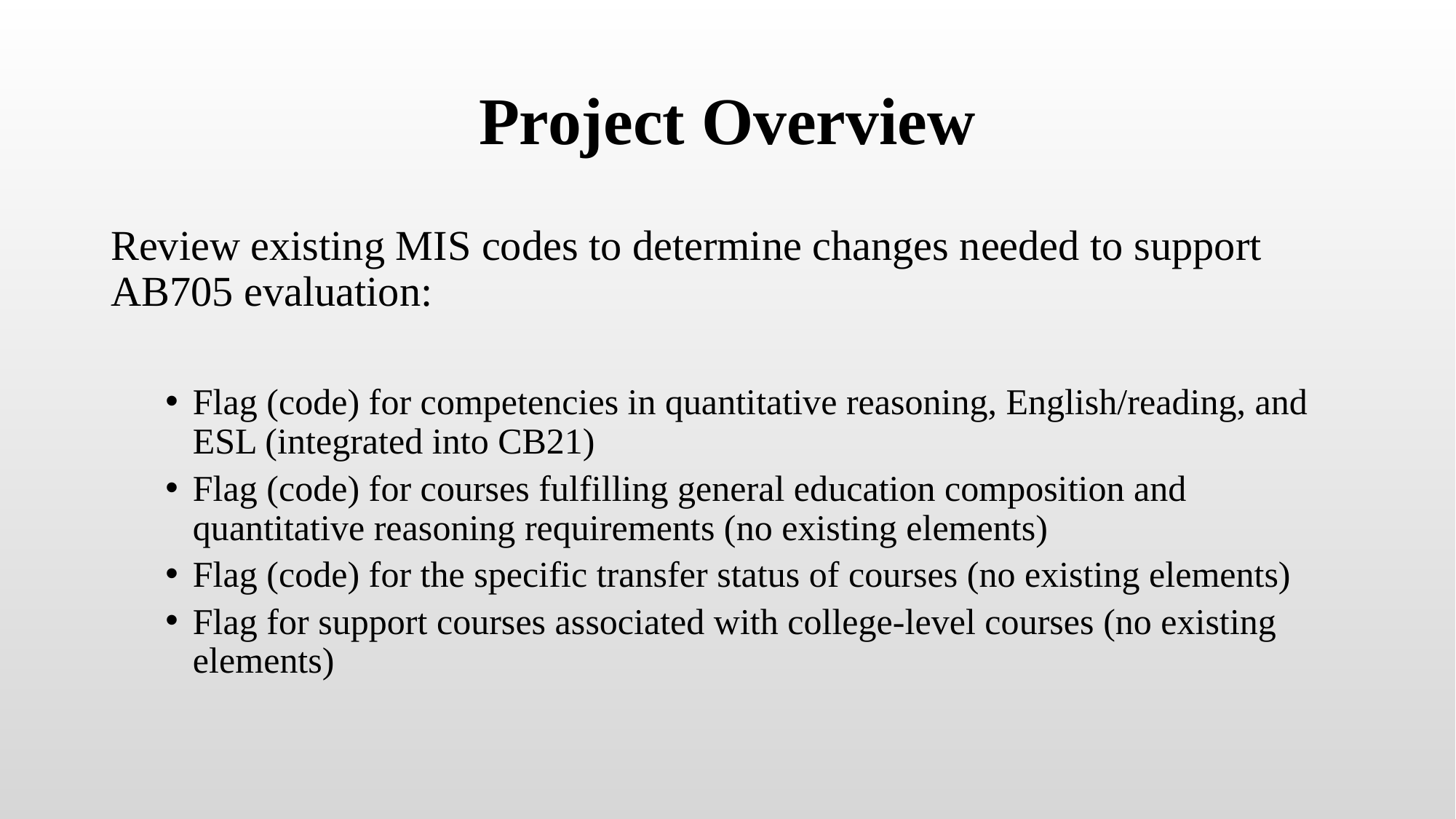

# Project Overview
Review existing MIS codes to determine changes needed to support AB705 evaluation:

Flag (code) for competencies in quantitative reasoning, English/reading, and ESL (integrated into CB21)
Flag (code) for courses fulfilling general education composition and quantitative reasoning requirements (no existing elements)
Flag (code) for the specific transfer status of courses (no existing elements)
Flag for support courses associated with college-level courses (no existing elements)